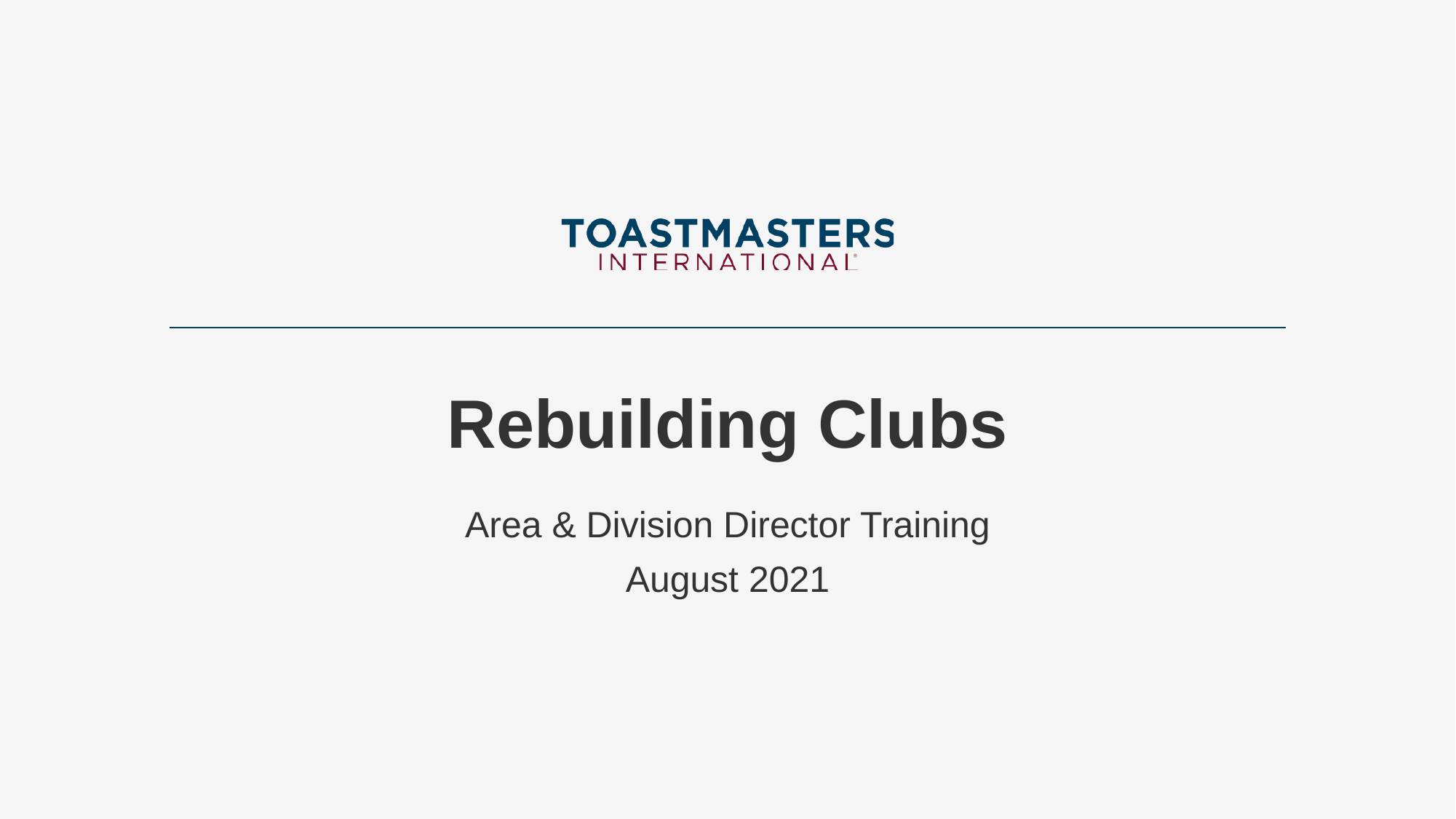

# Rebuilding Clubs
Area & Division Director Training
August 2021